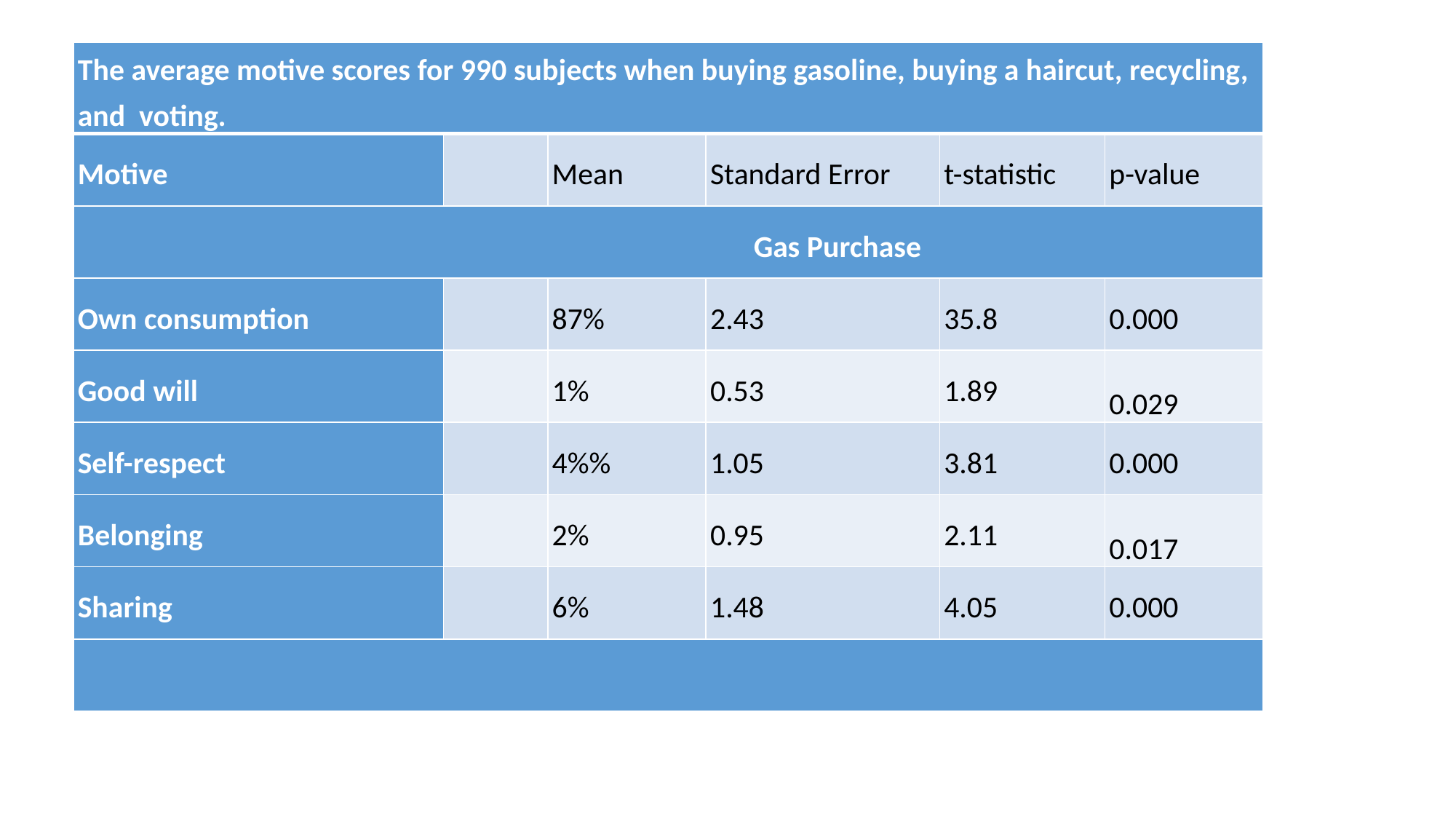

| The average motive scores for 990 subjects when buying gasoline, buying a haircut, recycling, and voting. |  |  |  |  |  |
| --- | --- | --- | --- | --- | --- |
| Motive |  | Mean | Standard Error | t-statistic | p-value |
| Gas Purchase |  |  |  |  |  |
| Own consumption |  | 87% | 2.43 | 35.8 | 0.000 |
| Good will |  | 1% | 0.53 | 1.89 | 0.029 |
| Self-respect |  | 4%% | 1.05 | 3.81 | 0.000 |
| Belonging |  | 2% | 0.95 | 2.11 | 0.017 |
| Sharing |  | 6% | 1.48 | 4.05 | 0.000 |
|  |  |  |  |  |  |